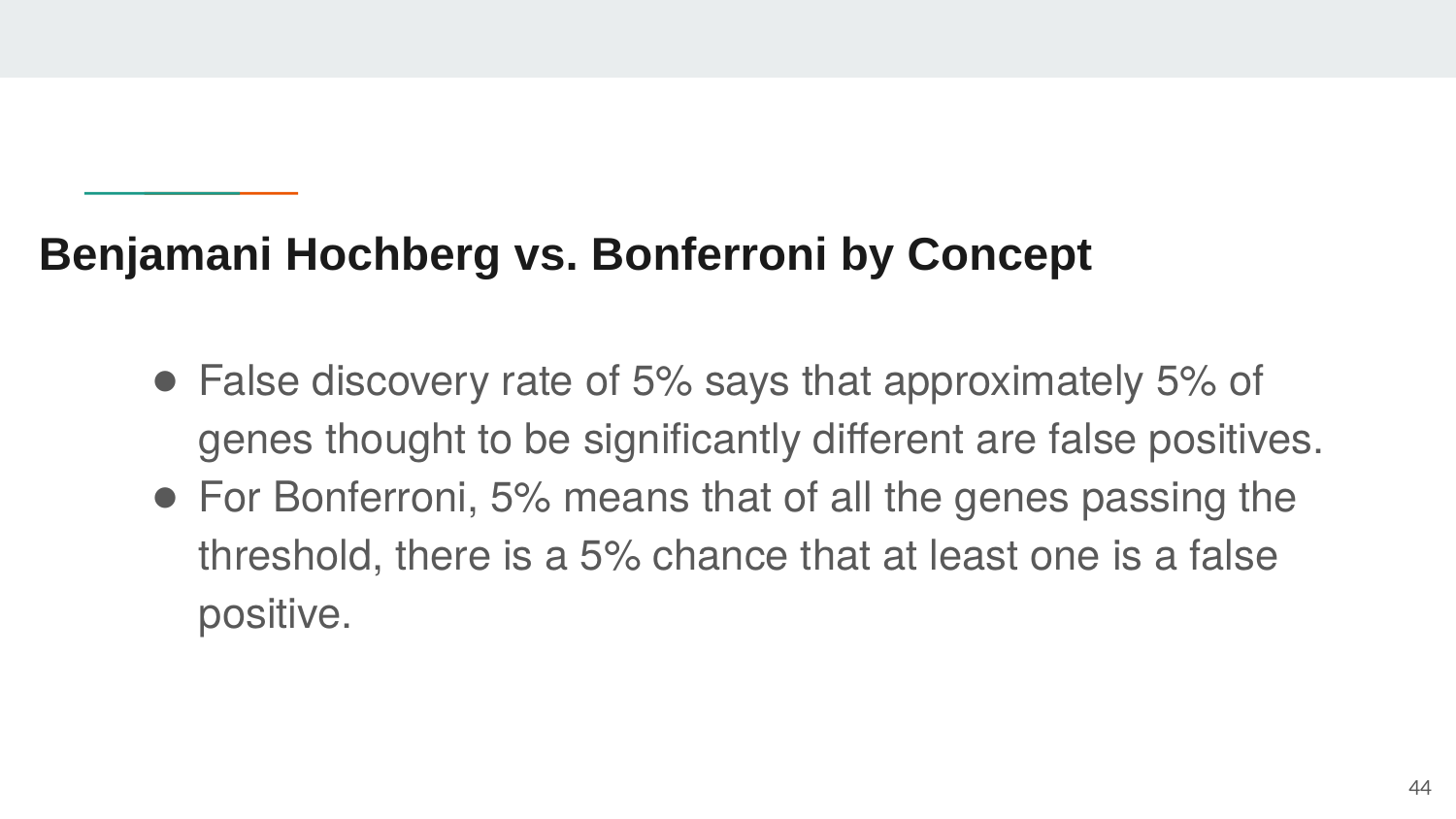

# Benjamani Hochberg vs. Bonferroni by Concept
False discovery rate of 5% says that approximately 5% of genes thought to be significantly different are false positives.
For Bonferroni, 5% means that of all the genes passing the threshold, there is a 5% chance that at least one is a false positive.
44